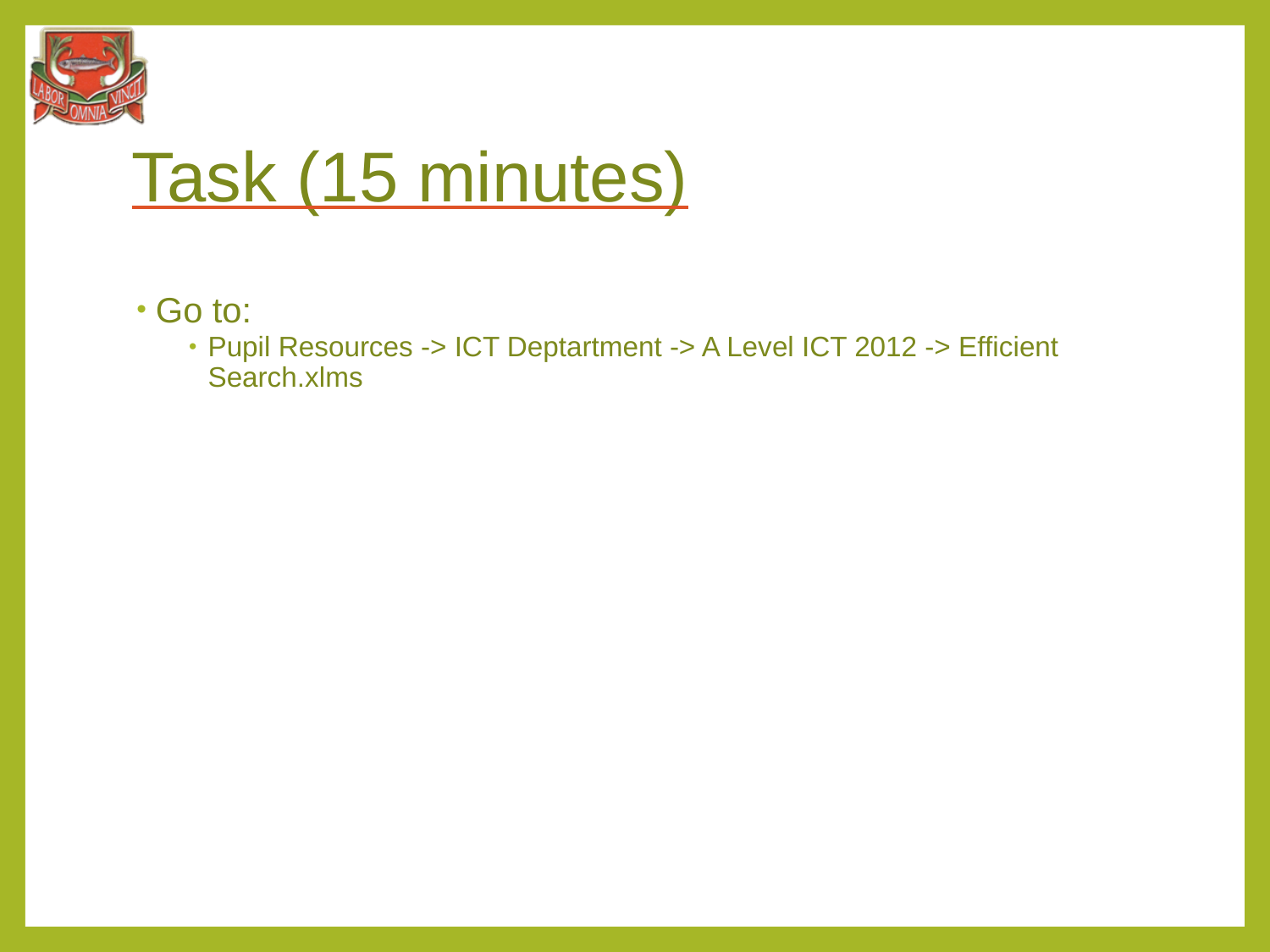

# Task (15 minutes)
Go to:
Pupil Resources -> ICT Deptartment -> A Level ICT 2012 -> Efficient Search.xlms